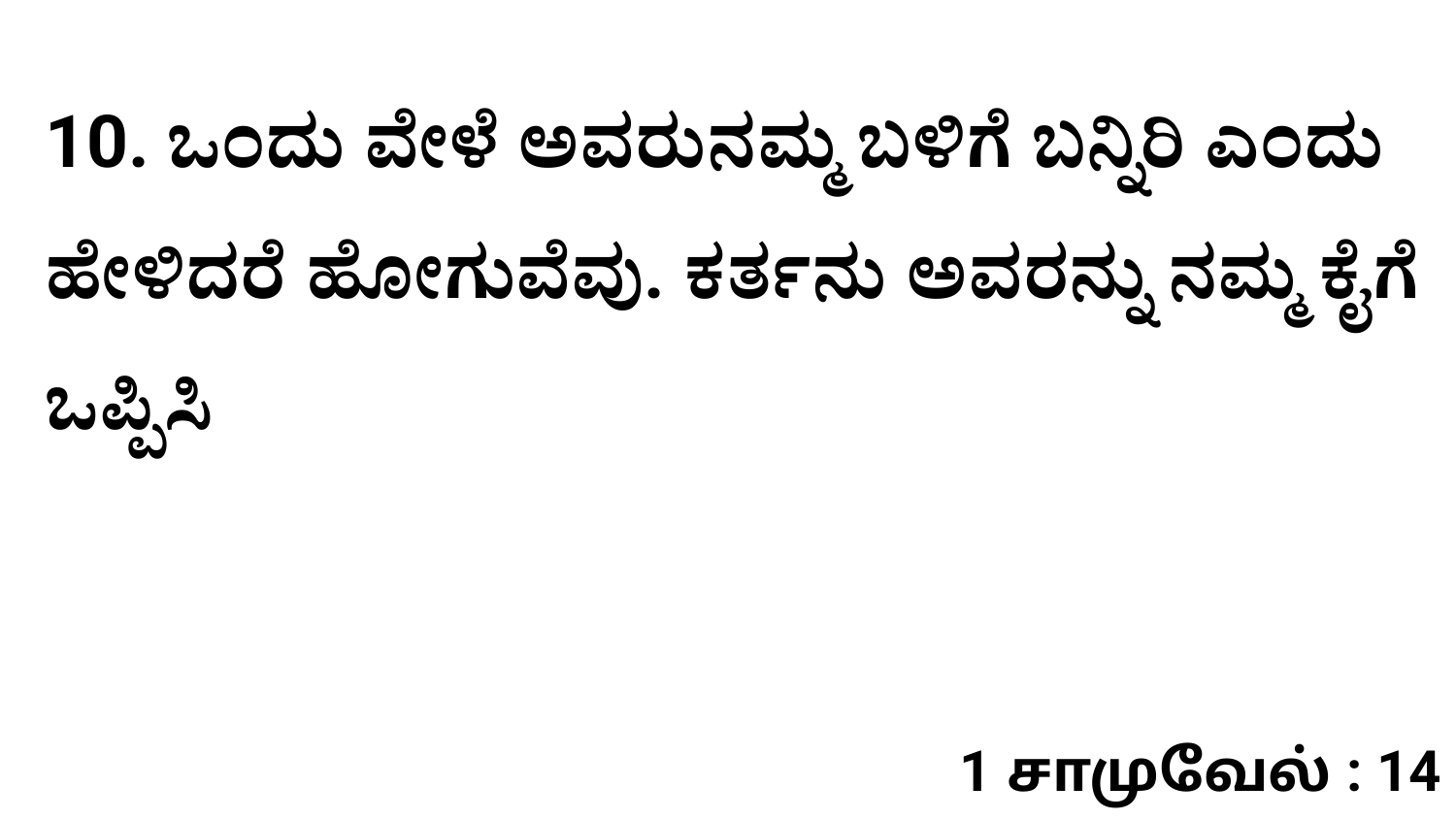

10. ಒಂದು ವೇಳೆ ಅವರುನಮ್ಮ ಬಳಿಗೆ ಬನ್ನಿರಿ ಎಂದು ಹೇಳಿದರೆ ಹೋಗುವೆವು. ಕರ್ತನು ಅವರನ್ನು ನಮ್ಮ ಕೈಗೆ ಒಪ್ಪಿಸಿ
1 சாமுவேல் : 14